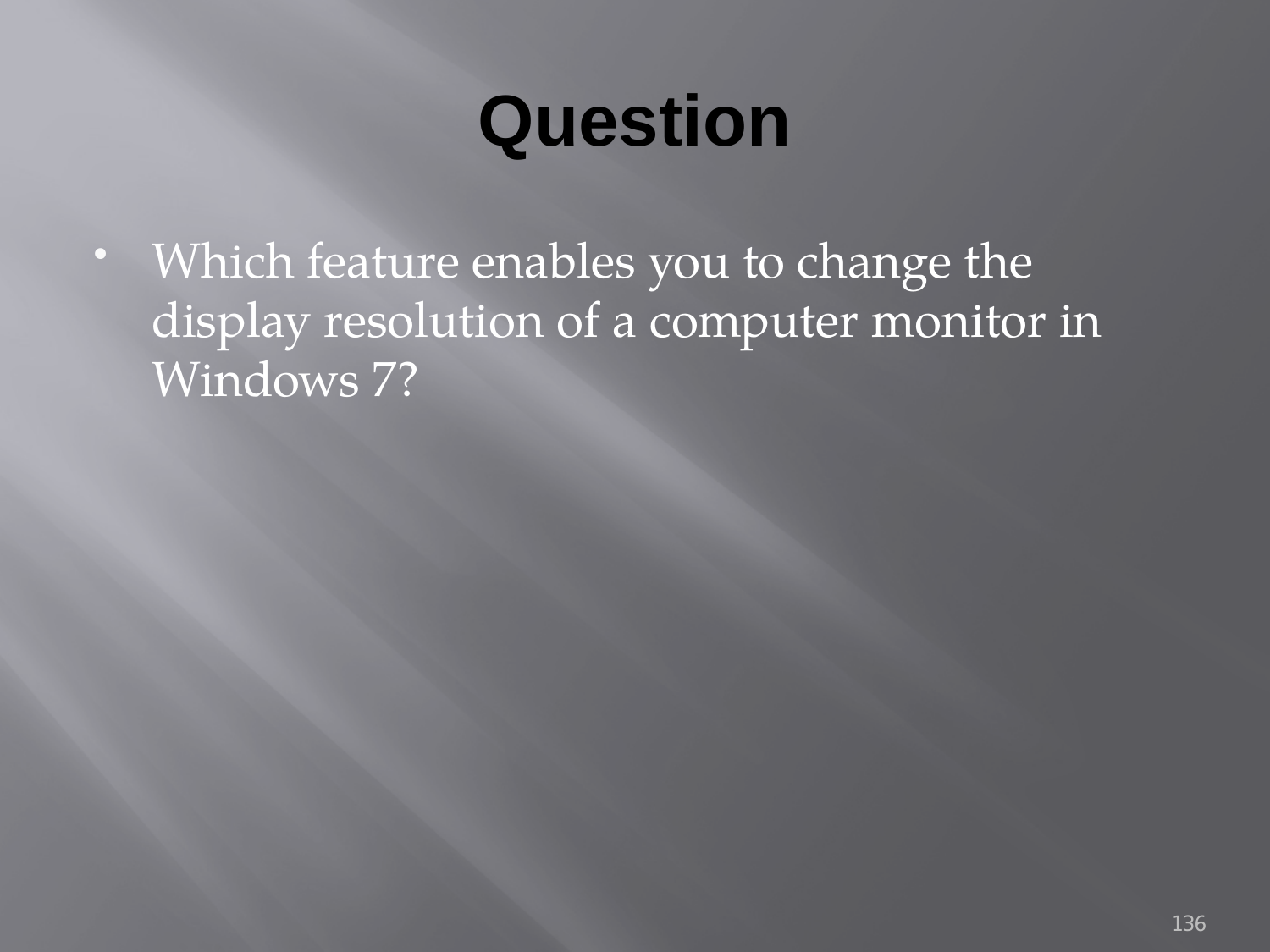

# Question
Which feature enables you to change the display resolution of a computer monitor in Windows 7?
136